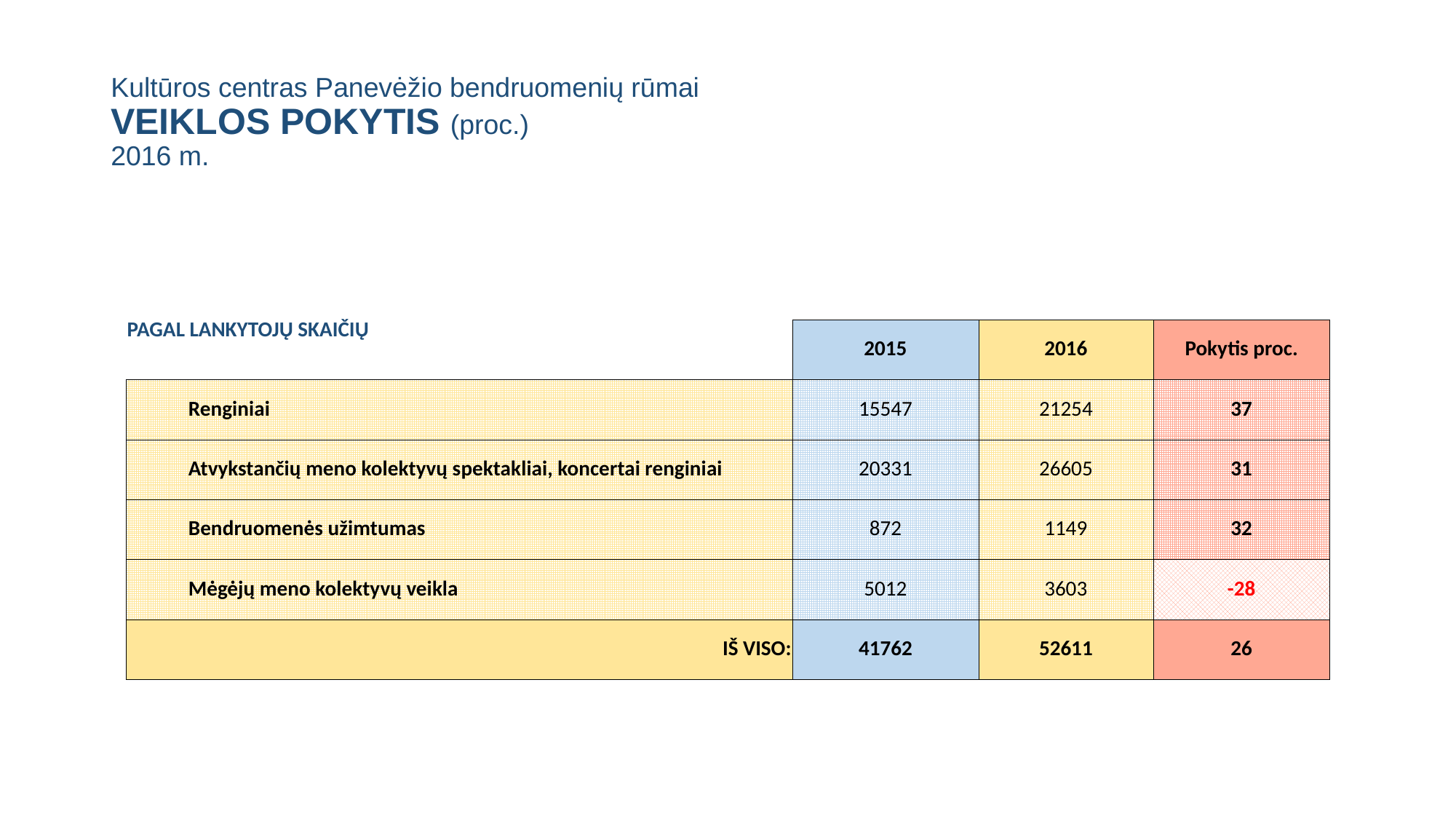

# Kultūros centras Panevėžio bendruomenių rūmai VEIKLOS POKYTIS (proc.) 2016 m.
| PAGAL LANKYTOJŲ SKAIČIŲ | 2015 | 2016 | Pokytis proc. |
| --- | --- | --- | --- |
| Renginiai | 15547 | 21254 | 37 |
| Atvykstančių meno kolektyvų spektakliai, koncertai renginiai | 20331 | 26605 | 31 |
| Bendruomenės užimtumas | 872 | 1149 | 32 |
| Mėgėjų meno kolektyvų veikla | 5012 | 3603 | -28 |
| IŠ VISO: | 41762 | 52611 | 26 |